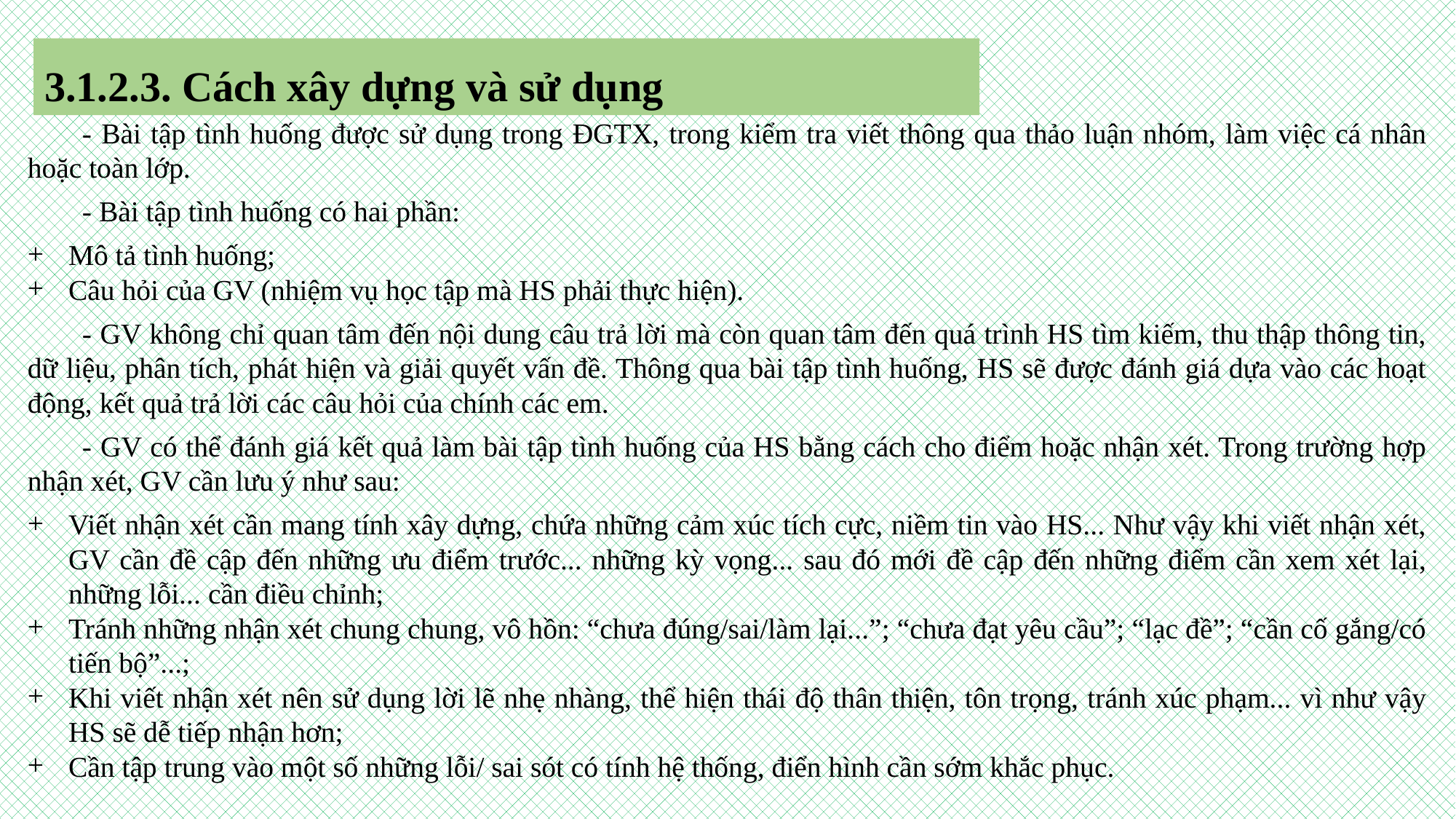

3.1.2.3. Cách xây dựng và sử dụng
- Bài tập tình huống được sử dụng trong ĐGTX, trong kiểm tra viết thông qua thảo luận nhóm, làm việc cá nhân hoặc toàn lớp.
- Bài tập tình huống có hai phần:
Mô tả tình huống;
Câu hỏi của GV (nhiệm vụ học tập mà HS phải thực hiện).
- GV không chỉ quan tâm đến nội dung câu trả lời mà còn quan tâm đến quá trình HS tìm kiếm, thu thập thông tin, dữ liệu, phân tích, phát hiện và giải quyết vấn đề. Thông qua bài tập tình huống, HS sẽ được đánh giá dựa vào các hoạt động, kết quả trả lời các câu hỏi của chính các em.
- GV có thể đánh giá kết quả làm bài tập tình huống của HS bằng cách cho điểm hoặc nhận xét. Trong trường hợp nhận xét, GV cần lưu ý như sau:
Viết nhận xét cần mang tính xây dựng, chứa những cảm xúc tích cực, niềm tin vào HS... Như vậy khi viết nhận xét, GV cần đề cập đến những ưu điểm trước... những kỳ vọng... sau đó mới đề cập đến những điểm cần xem xét lại, những lỗi... cần điều chỉnh;
Tránh những nhận xét chung chung, vô hồn: “chưa đúng/sai/làm lại...”; “chưa đạt yêu cầu”; “lạc đề”; “cần cố gắng/có tiến bộ”...;
Khi viết nhận xét nên sử dụng lời lẽ nhẹ nhàng, thể hiện thái độ thân thiện, tôn trọng, tránh xúc phạm... vì như vậy HS sẽ dễ tiếp nhận hơn;
Cần tập trung vào một số những lỗi/ sai sót có tính hệ thống, điển hình cần sớm khắc phục.